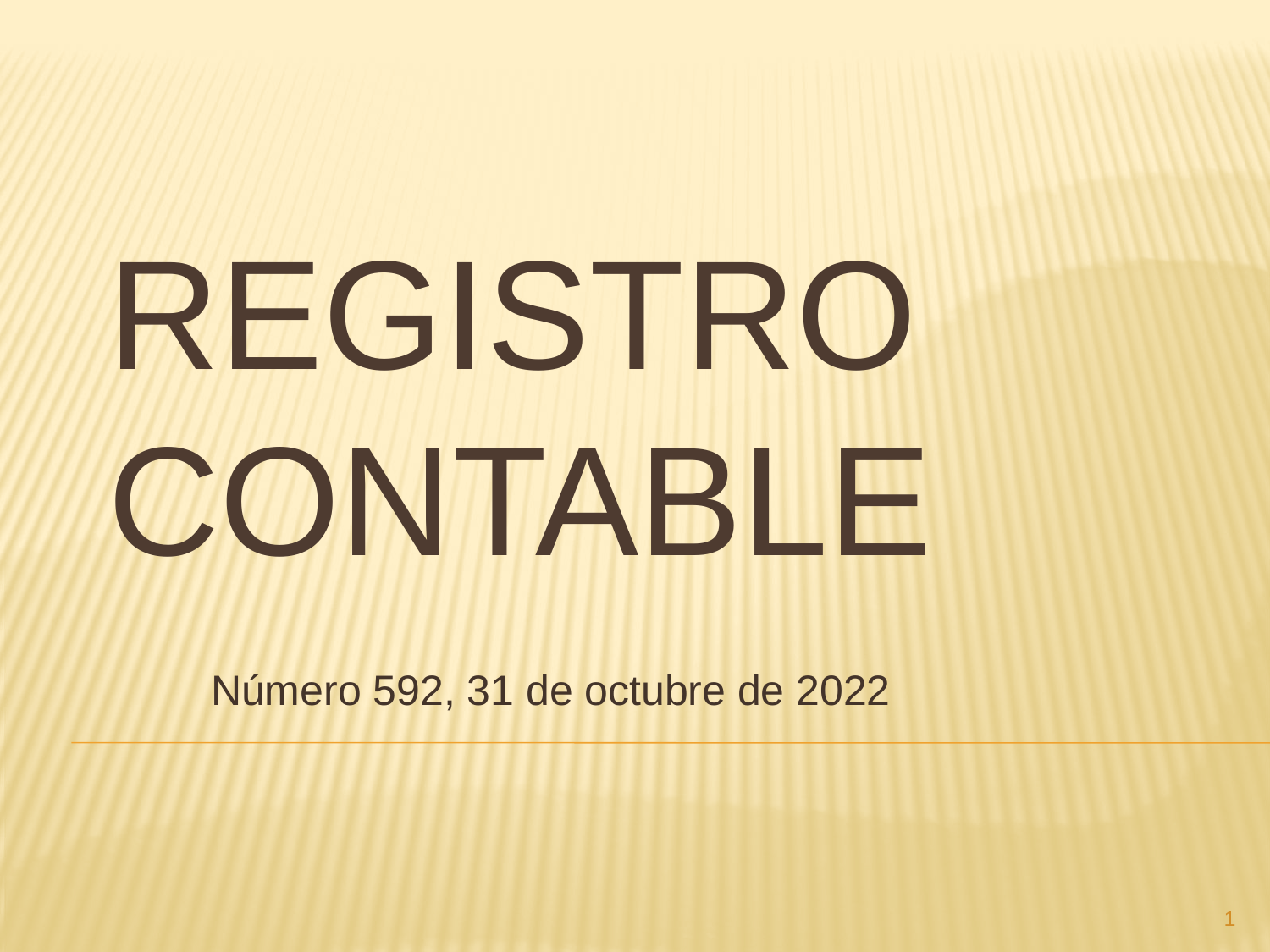

# Registro contable
Número 592, 31 de octubre de 2022
1